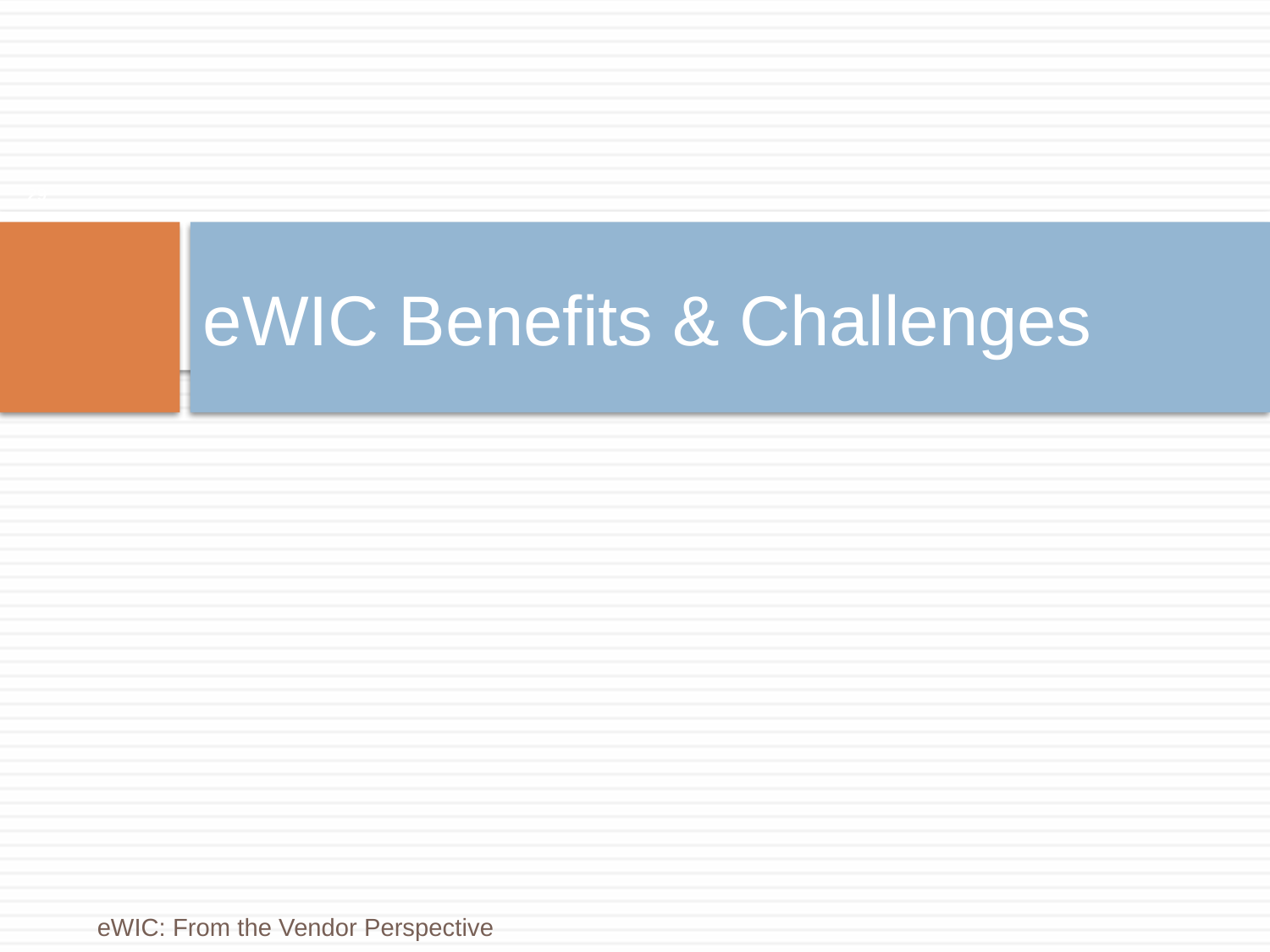

29
# eWIC Benefits & Challenges
eWIC: From the Vendor Perspective